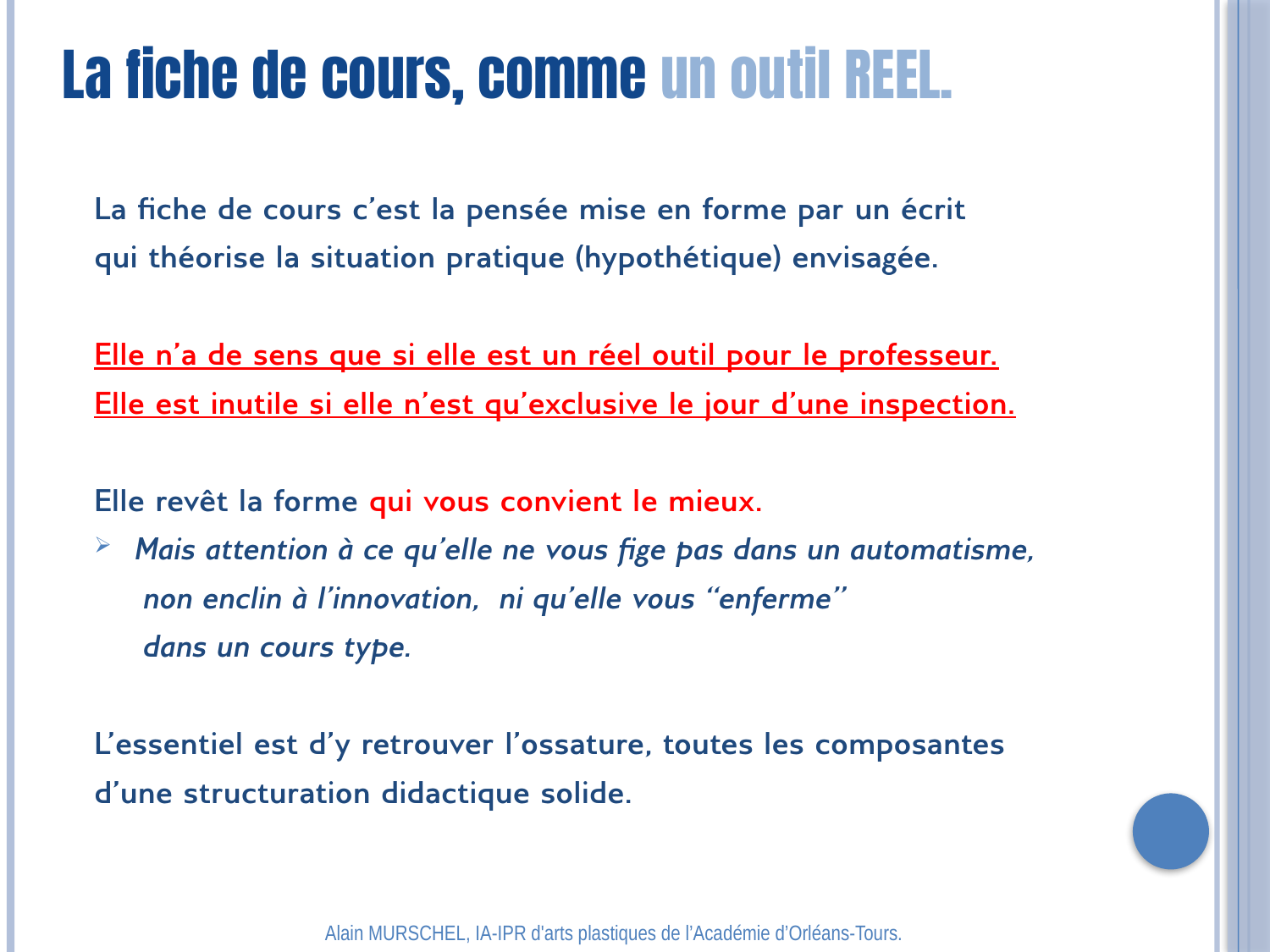

La fiche de cours, comme un outil REEL.
La fiche de cours c’est la pensée mise en forme par un écrit
qui théorise la situation pratique (hypothétique) envisagée.

Elle n’a de sens que si elle est un réel outil pour le professeur.
Elle est inutile si elle n’est qu’exclusive le jour d’une inspection.

Elle revêt la forme qui vous convient le mieux.
Mais attention à ce qu’elle ne vous fige pas dans un automatisme,
     non enclin à l’innovation,  ni qu’elle vous ‘‘enferme’’
     dans un cours type.

L’essentiel est d’y retrouver l’ossature, toutes les composantes
d’une structuration didactique solide.
Alain MURSCHEL, IA-IPR d'arts plastiques de l’Académie d’Orléans-Tours.